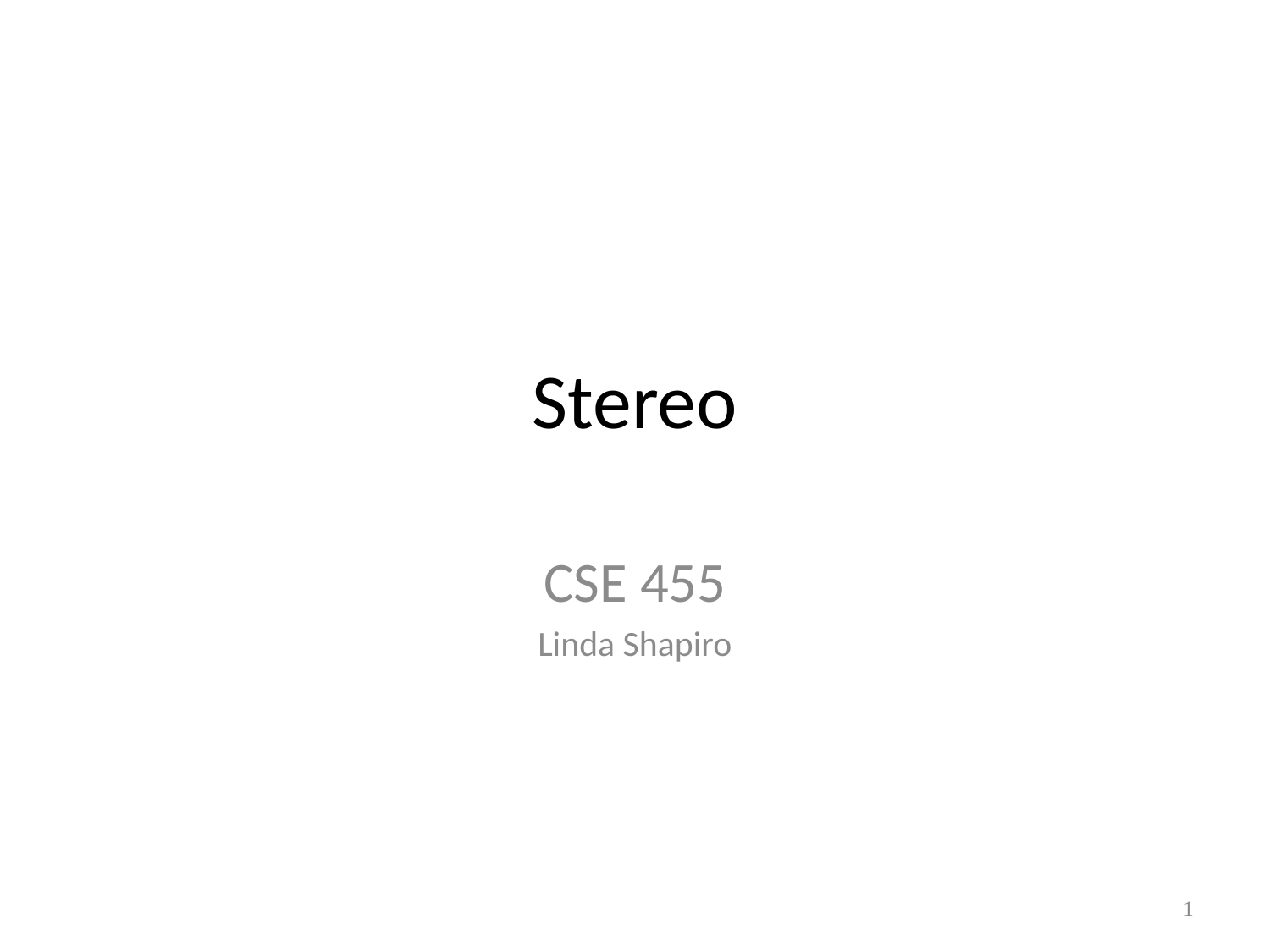

# Stereo
CSE 455
Linda Shapiro

1